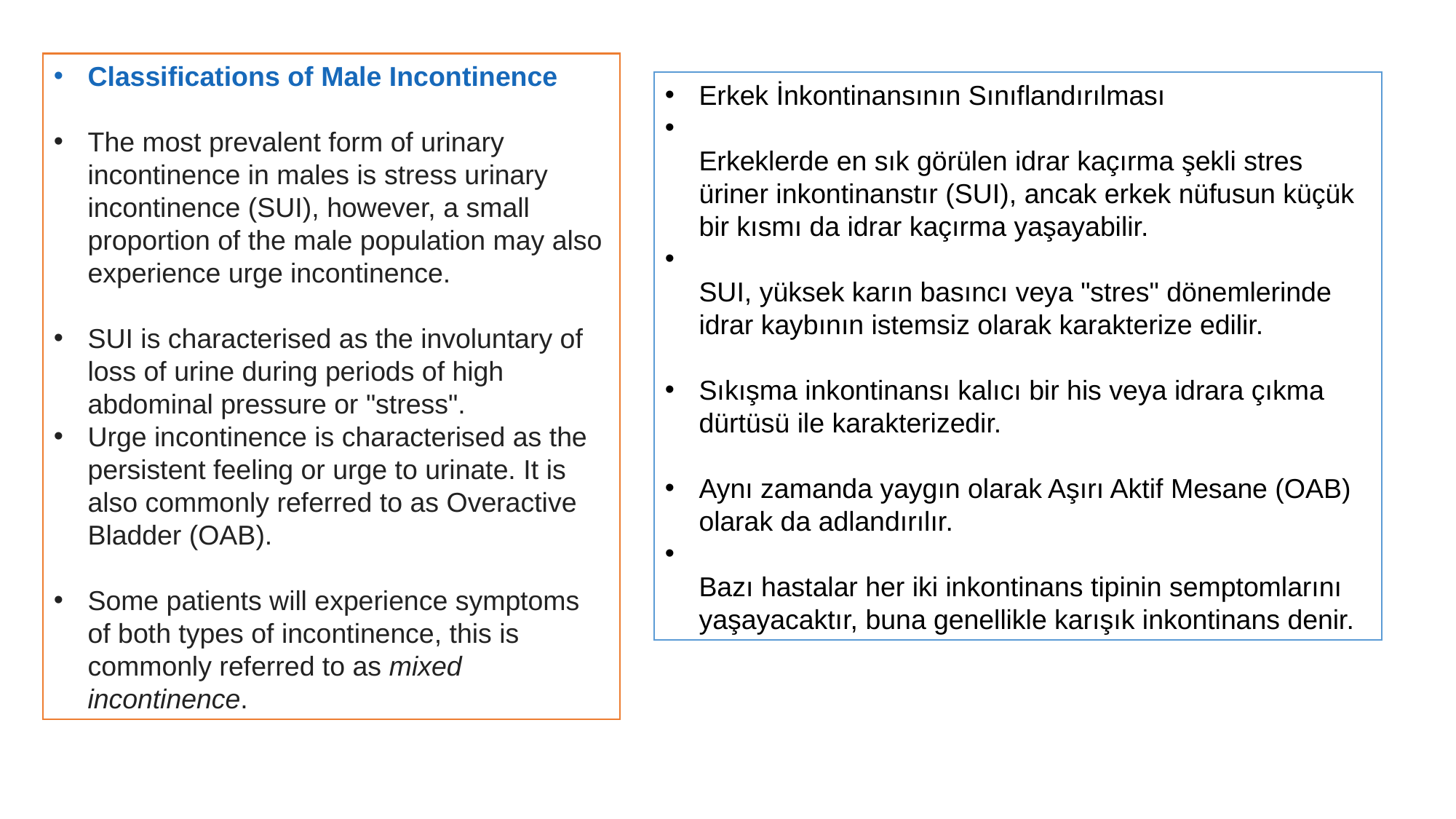

Classifications of Male Incontinence

The most prevalent form of urinary incontinence in males is stress urinary incontinence (SUI), however, a small proportion of the male population may also experience urge incontinence.

SUI is characterised as the involuntary of loss of urine during periods of high abdominal pressure or "stress".
Urge incontinence is characterised as the persistent feeling or urge to urinate. It is also commonly referred to as Overactive Bladder (OAB).

Some patients will experience symptoms of both types of incontinence, this is commonly referred to as mixed incontinence.
Erkek İnkontinansının Sınıflandırılması
Erkeklerde en sık görülen idrar kaçırma şekli stres üriner inkontinanstır (SUI), ancak erkek nüfusun küçük bir kısmı da idrar kaçırma yaşayabilir.
SUI, yüksek karın basıncı veya "stres" dönemlerinde idrar kaybının istemsiz olarak karakterize edilir.

Sıkışma inkontinansı kalıcı bir his veya idrara çıkma dürtüsü ile karakterizedir.

Aynı zamanda yaygın olarak Aşırı Aktif Mesane (OAB) olarak da adlandırılır.
Bazı hastalar her iki inkontinans tipinin semptomlarını yaşayacaktır, buna genellikle karışık inkontinans denir.